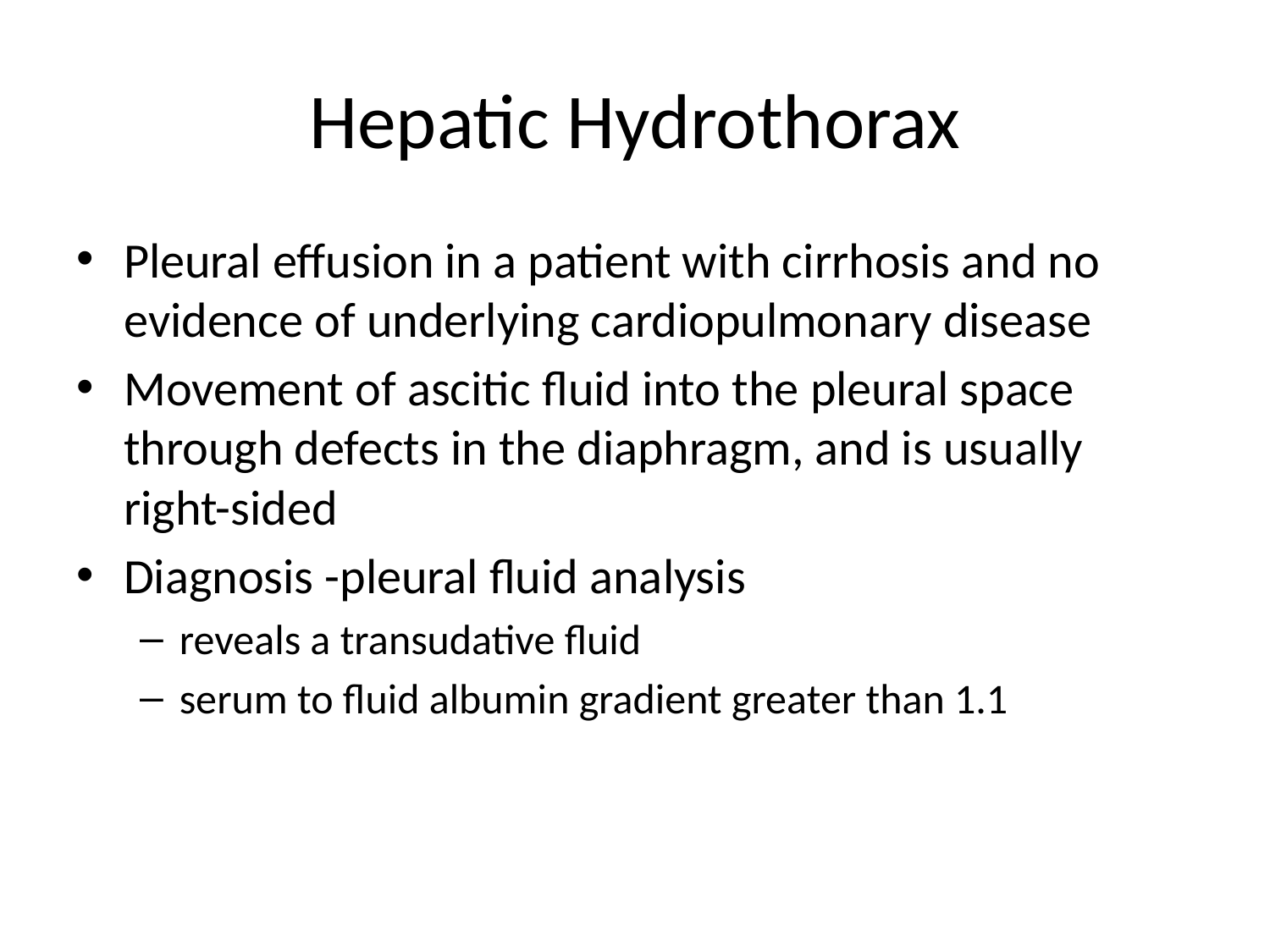

# Hepatic Hydrothorax
Pleural effusion in a patient with cirrhosis and no evidence of underlying cardiopulmonary disease
Movement of ascitic fluid into the pleural space through defects in the diaphragm, and is usually right-sided
Diagnosis -pleural fluid analysis
reveals a transudative fluid
serum to fluid albumin gradient greater than 1.1